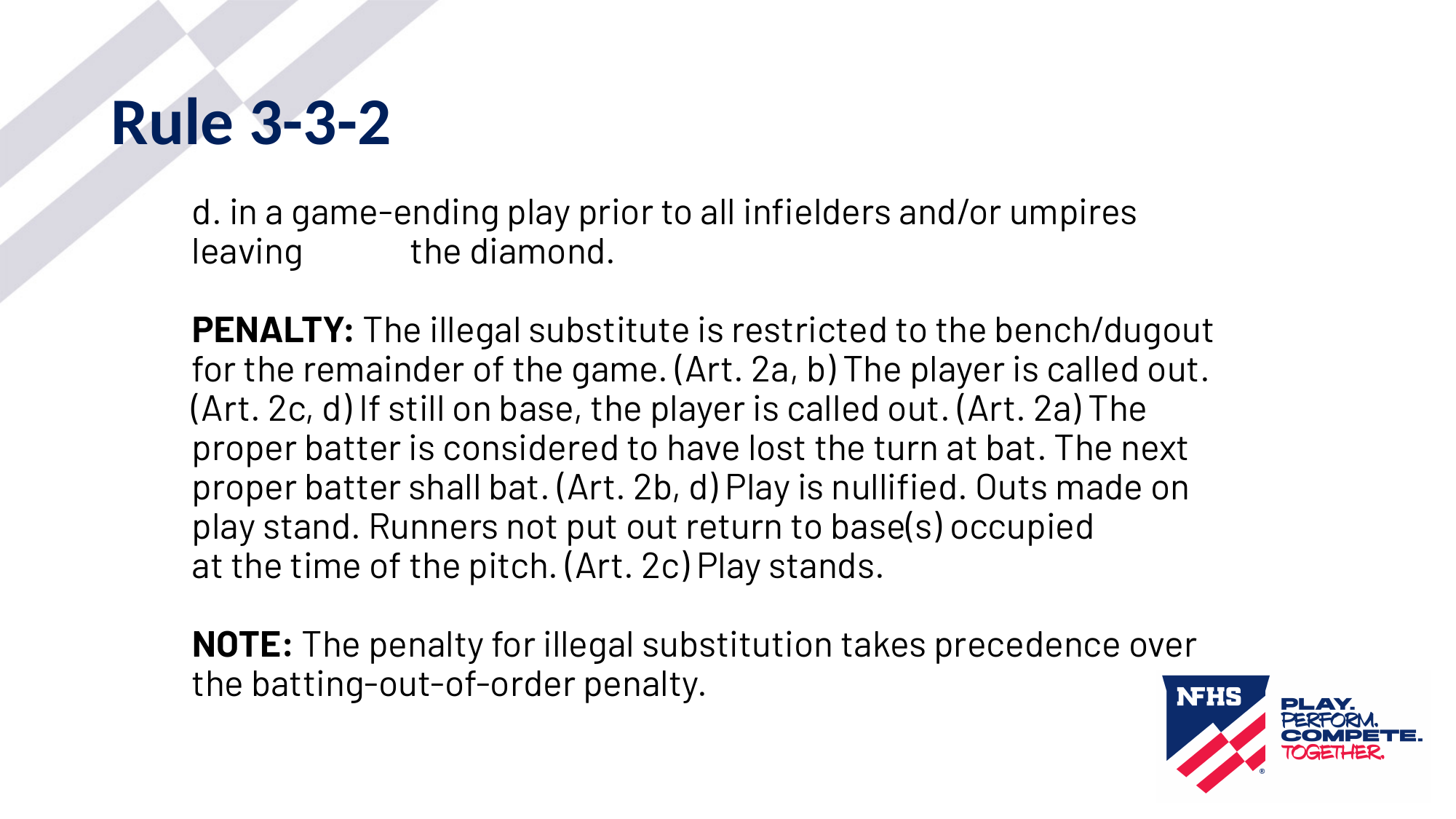

# Rule 3-3-2
d. in a game-ending play prior to all infielders and/or umpires leaving 	the diamond.

PENALTY: The illegal substitute is restricted to the bench/dugout for the remainder of the game. (Art. 2a, b) The player is called out. (Art. 2c, d) If still on base, the player is called out. (Art. 2a) The proper batter is considered to have lost the turn at bat. The next proper batter shall bat. (Art. 2b, d) Play is nullified. Outs made on play stand. Runners not put out return to base(s) occupied
at the time of the pitch. (Art. 2c) Play stands.

NOTE: The penalty for illegal substitution takes precedence over the batting-out-of-order penalty.